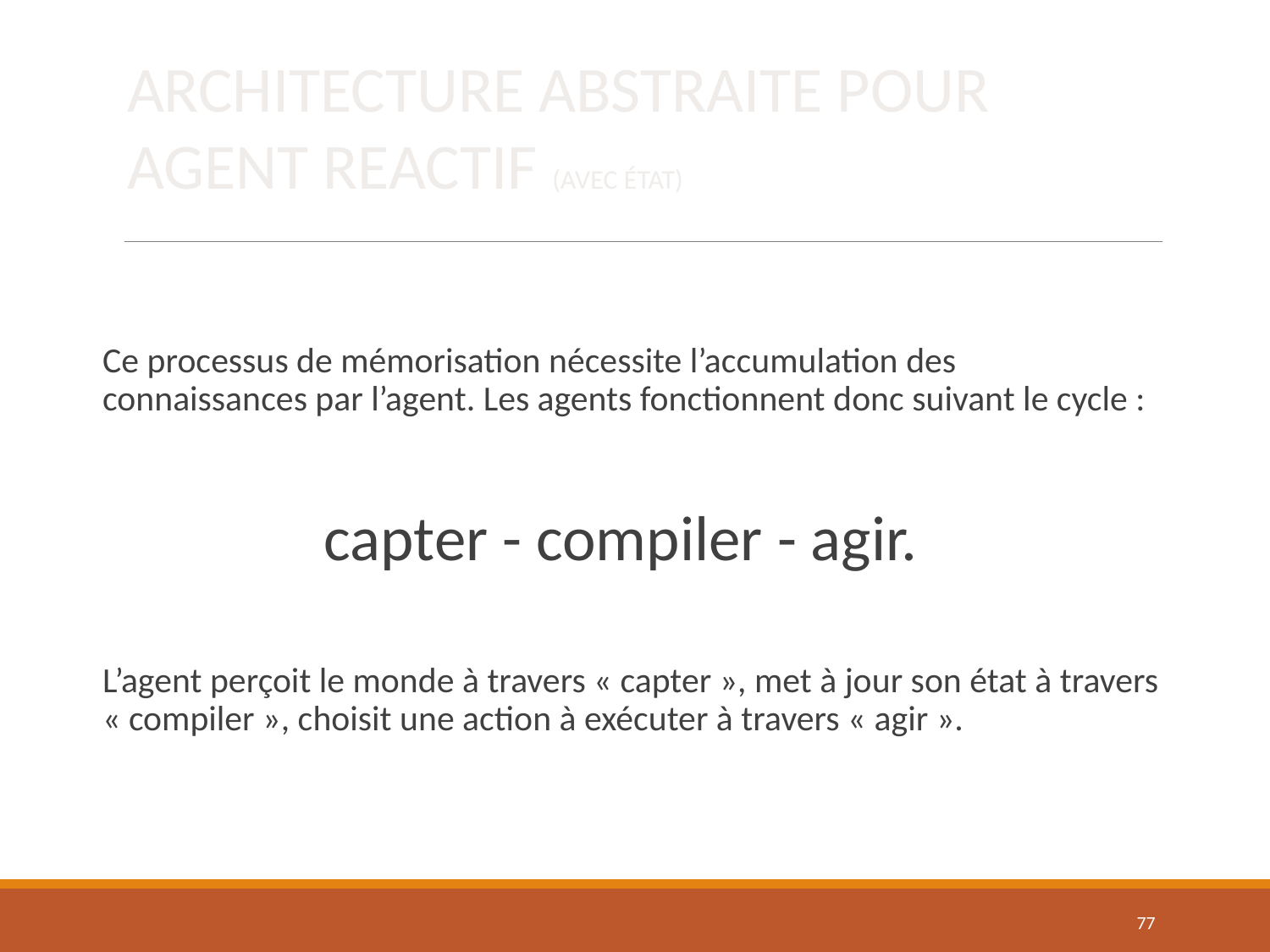

# Architecture abstraite pour agent reactif (avec état)
Ce processus de mémorisation nécessite l’accumulation des connaissances par l’agent. Les agents fonctionnent donc suivant le cycle :

capter - compiler - agir.

L’agent perçoit le monde à travers « capter », met à jour son état à travers « compiler », choisit une action à exécuter à travers « agir ».
77